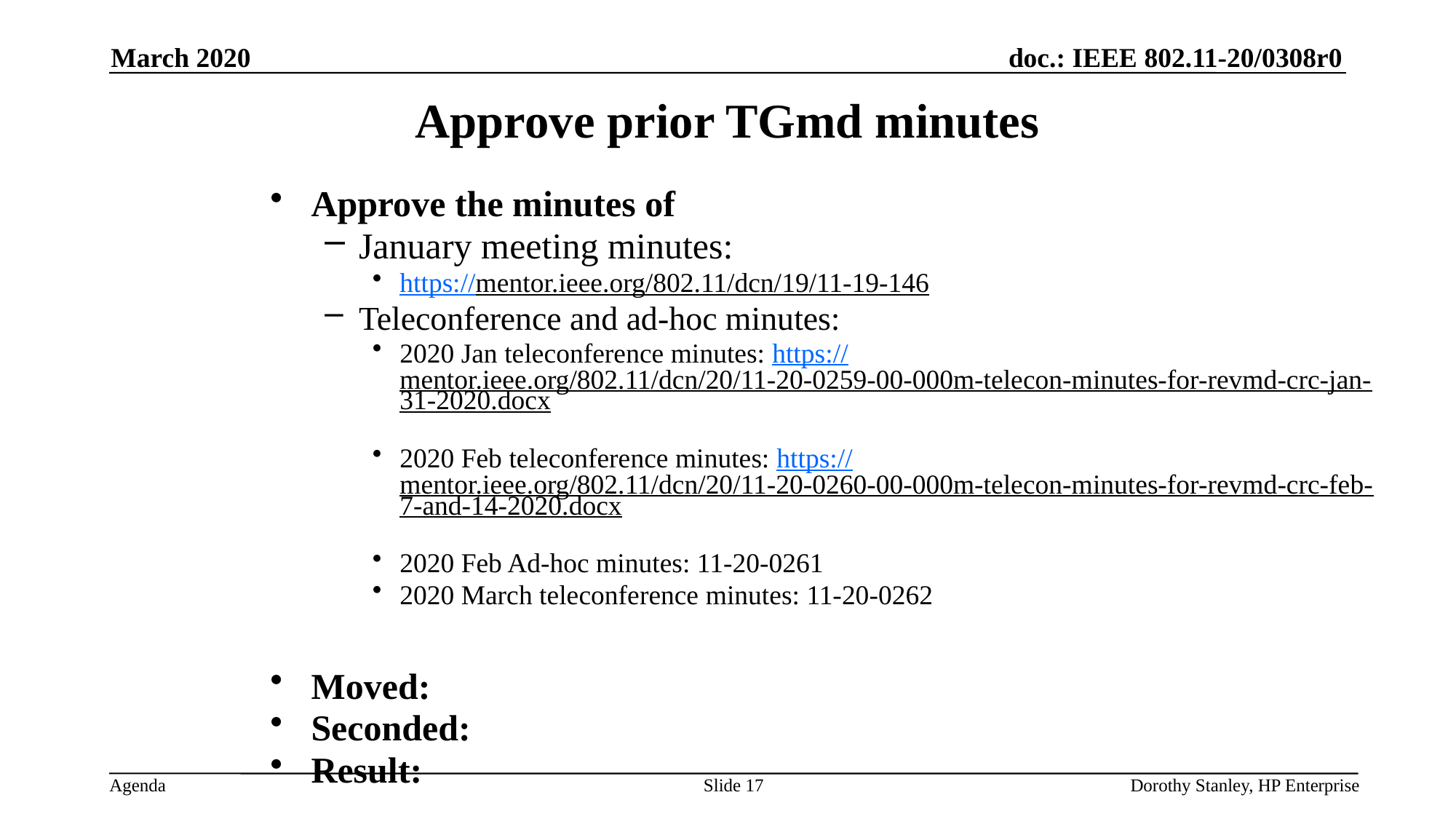

March 2020
Approve prior TGmd minutes
Approve the minutes of
January meeting minutes:
https://mentor.ieee.org/802.11/dcn/19/11-19-146
Teleconference and ad-hoc minutes:
2020 Jan teleconference minutes: https://mentor.ieee.org/802.11/dcn/20/11-20-0259-00-000m-telecon-minutes-for-revmd-crc-jan-31-2020.docx
2020 Feb teleconference minutes: https://mentor.ieee.org/802.11/dcn/20/11-20-0260-00-000m-telecon-minutes-for-revmd-crc-feb-7-and-14-2020.docx
2020 Feb Ad-hoc minutes: 11-20-0261
2020 March teleconference minutes: 11-20-0262

Moved:
Seconded:
Result:

Slide 17
Dorothy Stanley, HP Enterprise